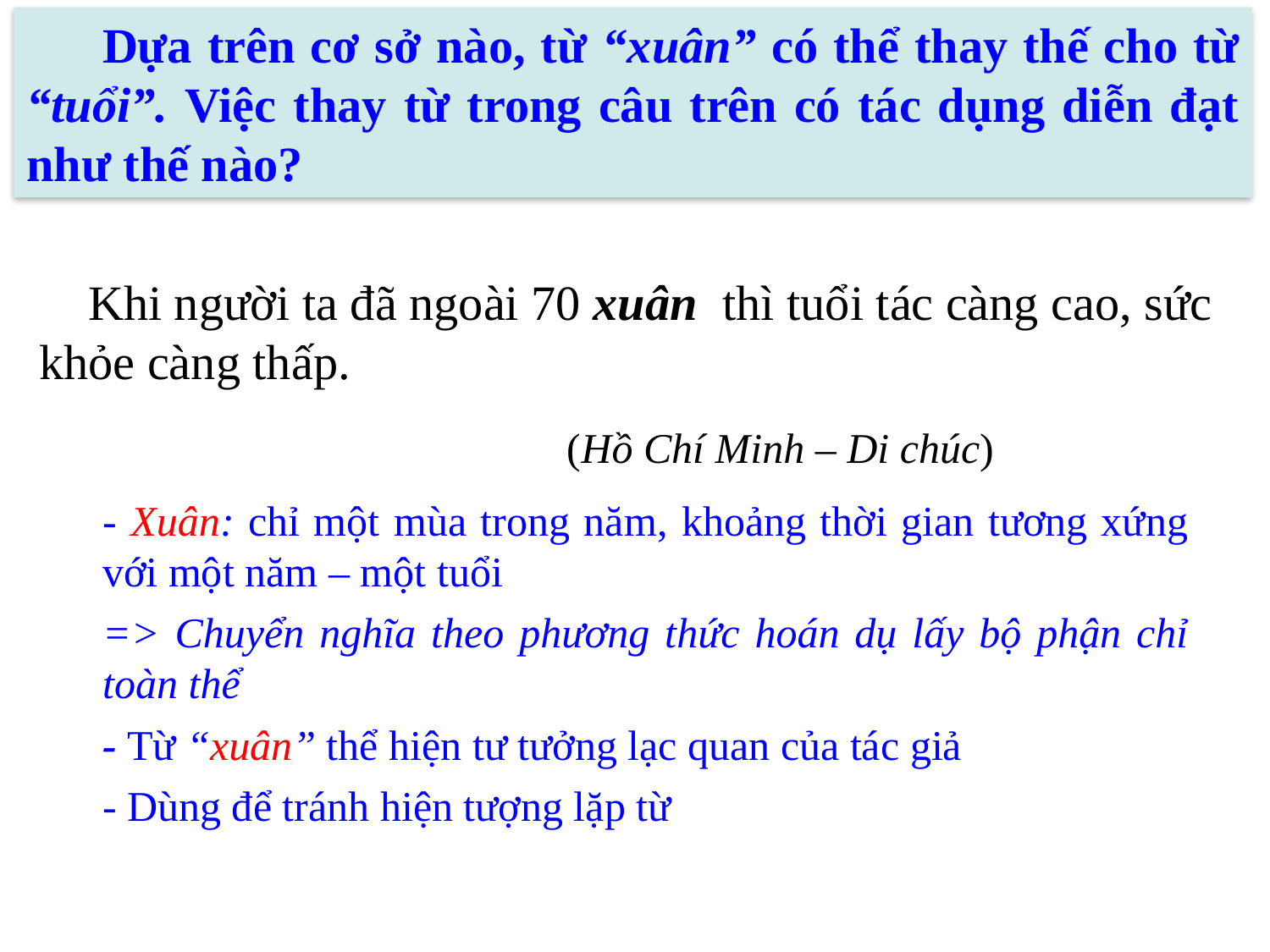

Dựa trên cơ sở nào, từ “xuân” có thể thay thế cho từ “tuổi”. Việc thay từ trong câu trên có tác dụng diễn đạt như thế nào?
    Khi người ta đã ngoài 70 xuân  thì tuổi tác càng cao, sức khỏe càng thấp.
                                           (Hồ Chí Minh – Di chúc)
- Xuân: chỉ một mùa trong năm, khoảng thời gian tương xứng với một năm – một tuổi
=> Chuyển nghĩa theo phương thức hoán dụ lấy bộ phận chỉ toàn thể
- Từ “xuân” thể hiện tư tưởng lạc quan của tác giả
- Dùng để tránh hiện tượng lặp từ